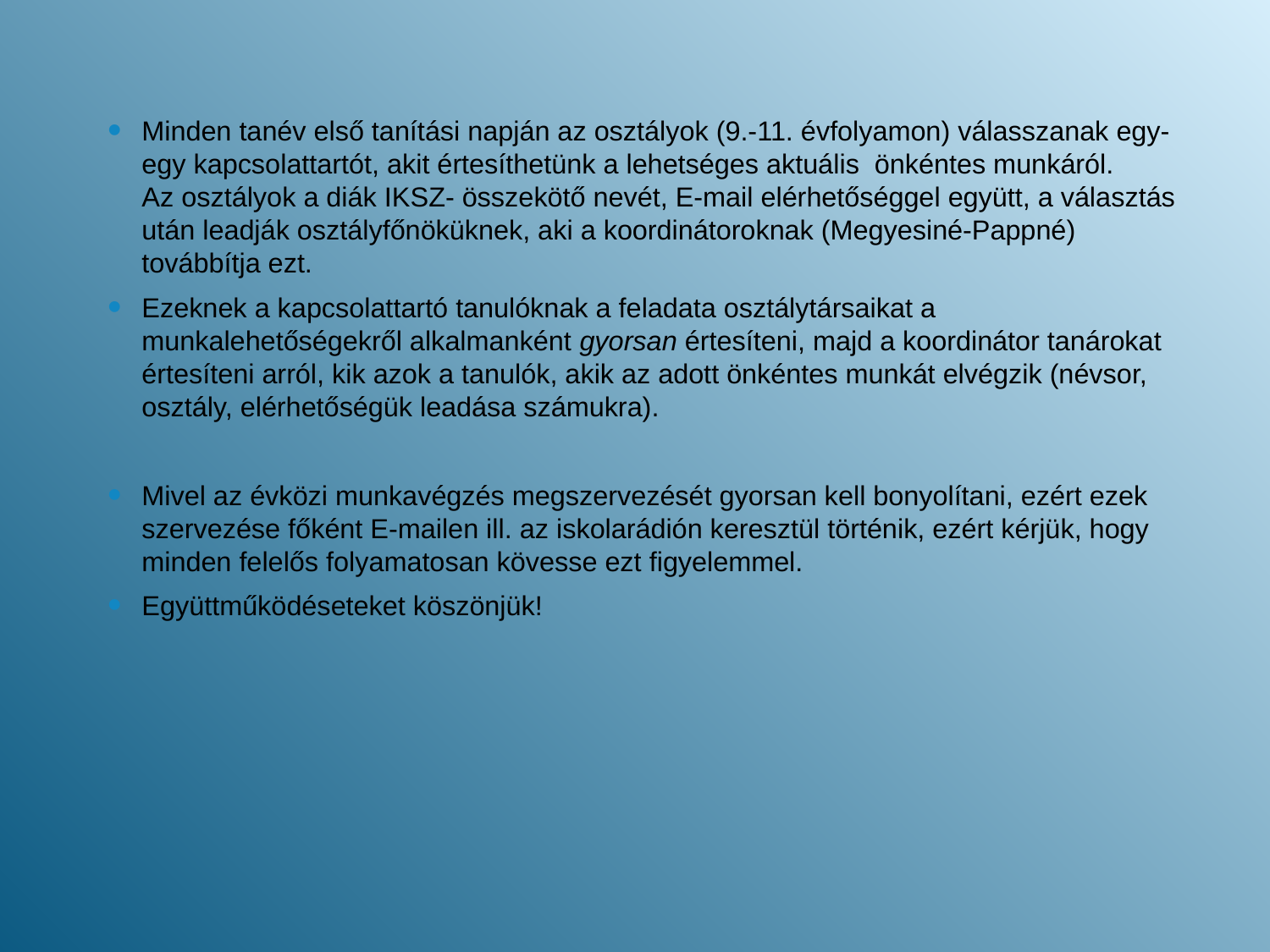

#
Minden tanév első tanítási napján az osztályok (9.-11. évfolyamon) válasszanak egy-egy kapcsolattartót, akit értesíthetünk a lehetséges aktuális  önkéntes munkáról.
Az osztályok a diák IKSZ- összekötő nevét, E-mail elérhetőséggel együtt, a választás után leadják osztályfőnöküknek, aki a koordinátoroknak (Megyesiné-Pappné) továbbítja ezt.
Ezeknek a kapcsolattartó tanulóknak a feladata osztálytársaikat a munkalehetőségekről alkalmanként gyorsan értesíteni, majd a koordinátor tanárokat értesíteni arról, kik azok a tanulók, akik az adott önkéntes munkát elvégzik (névsor, osztály, elérhetőségük leadása számukra).

Mivel az évközi munkavégzés megszervezését gyorsan kell bonyolítani, ezért ezek szervezése főként E-mailen ill. az iskolarádión keresztül történik, ezért kérjük, hogy minden felelős folyamatosan kövesse ezt figyelemmel.
Együttműködéseteket köszönjük!